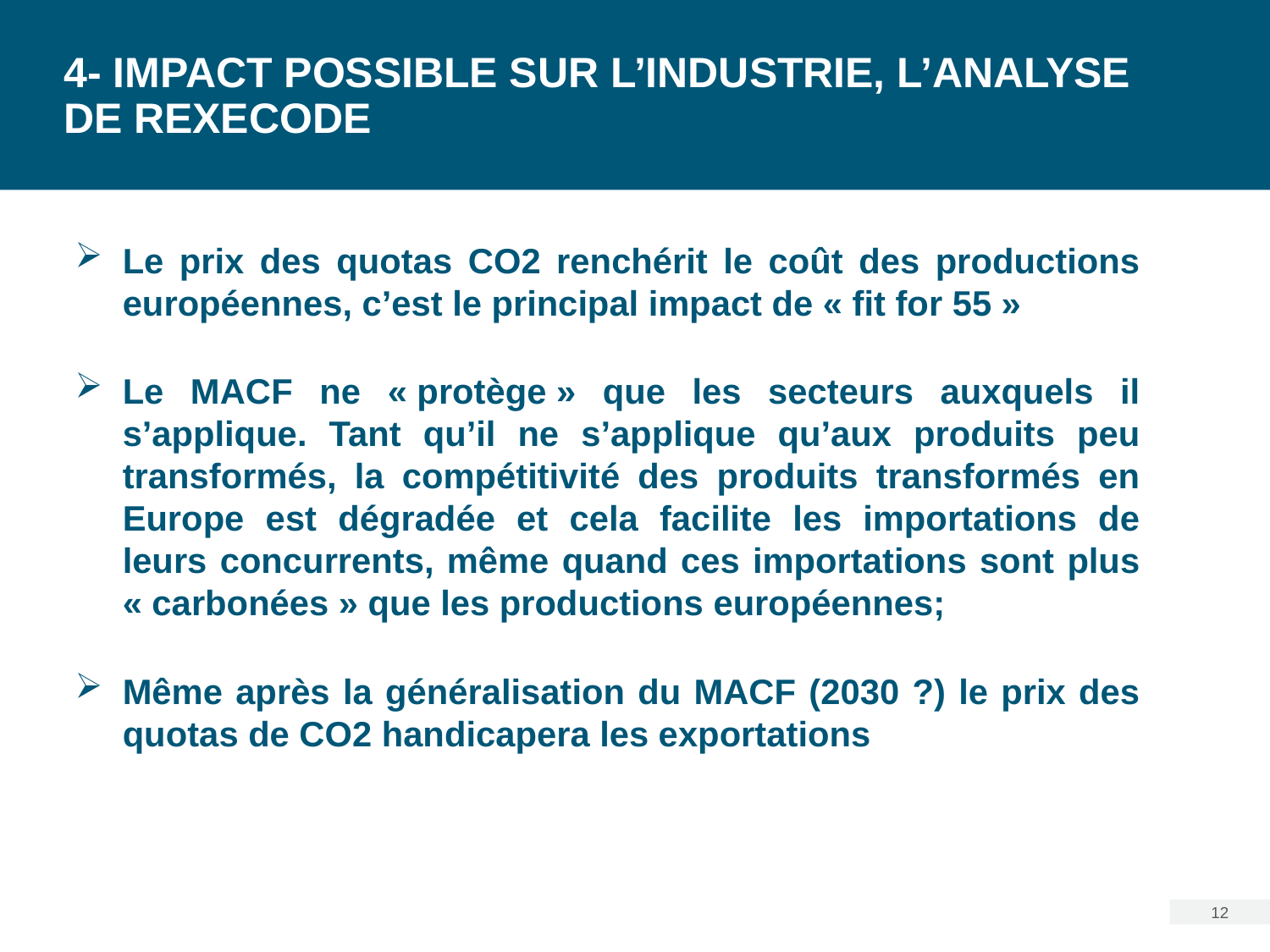

# 4- Impact possible sur l’industrie, l’analyse de Rexecode
Le prix des quotas CO2 renchérit le coût des productions européennes, c’est le principal impact de « fit for 55 »
Le MACF ne « protège » que les secteurs auxquels il s’applique. Tant qu’il ne s’applique qu’aux produits peu transformés, la compétitivité des produits transformés en Europe est dégradée et cela facilite les importations de leurs concurrents, même quand ces importations sont plus « carbonées » que les productions européennes;
Même après la généralisation du MACF (2030 ?) le prix des quotas de CO2 handicapera les exportations